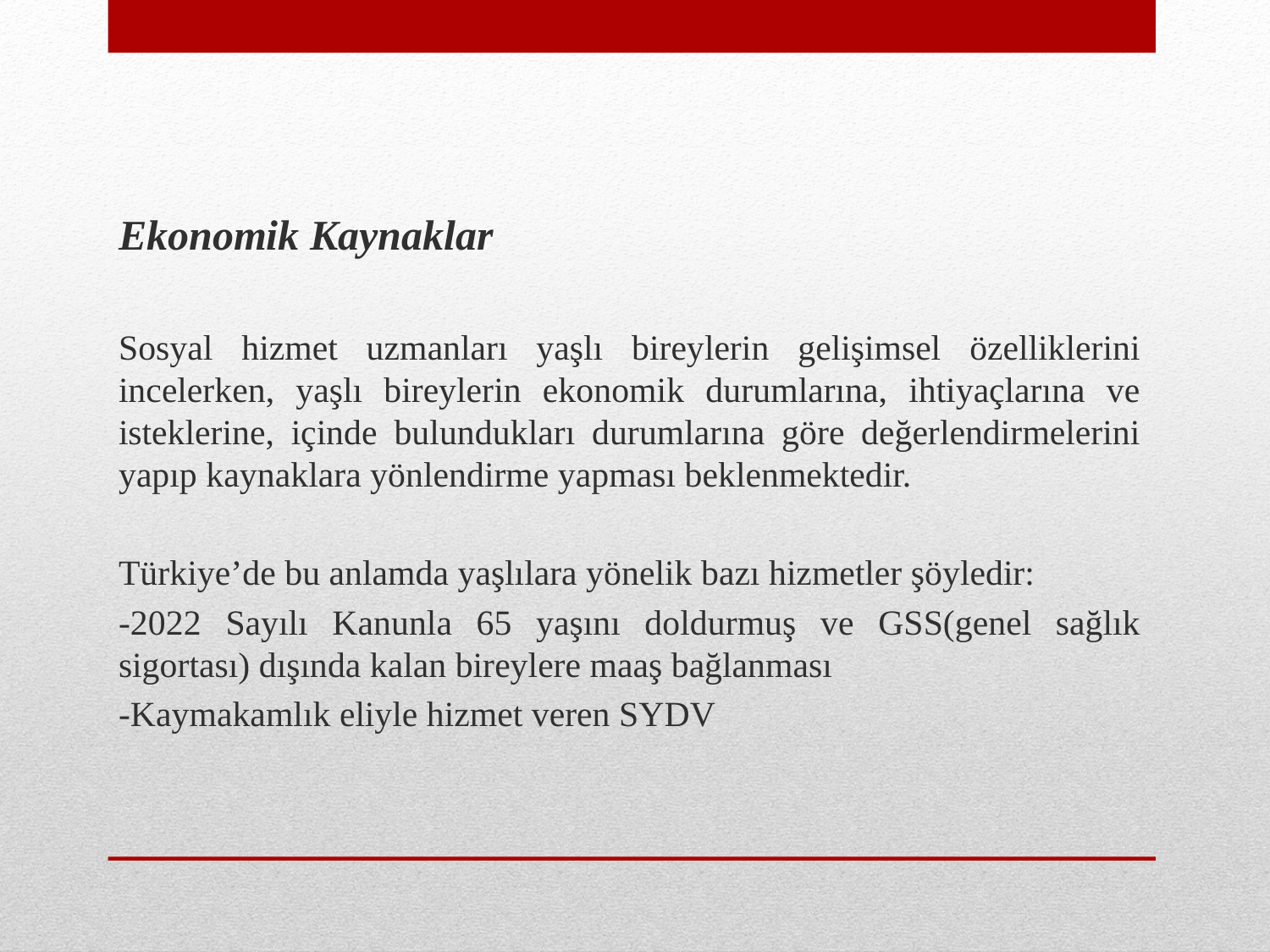

Ekonomik Kaynaklar

Sosyal hizmet uzmanları yaşlı bireylerin gelişimsel özelliklerini incelerken, yaşlı bireylerin ekonomik durumlarına, ihtiyaçlarına ve isteklerine, içinde bulundukları durumlarına göre değerlendirmelerini yapıp kaynaklara yönlendirme yapması beklenmektedir.

Türkiye’de bu anlamda yaşlılara yönelik bazı hizmetler şöyledir:
-2022 Sayılı Kanunla 65 yaşını doldurmuş ve GSS(genel sağlık sigortası) dışında kalan bireylere maaş bağlanması
-Kaymakamlık eliyle hizmet veren SYDV